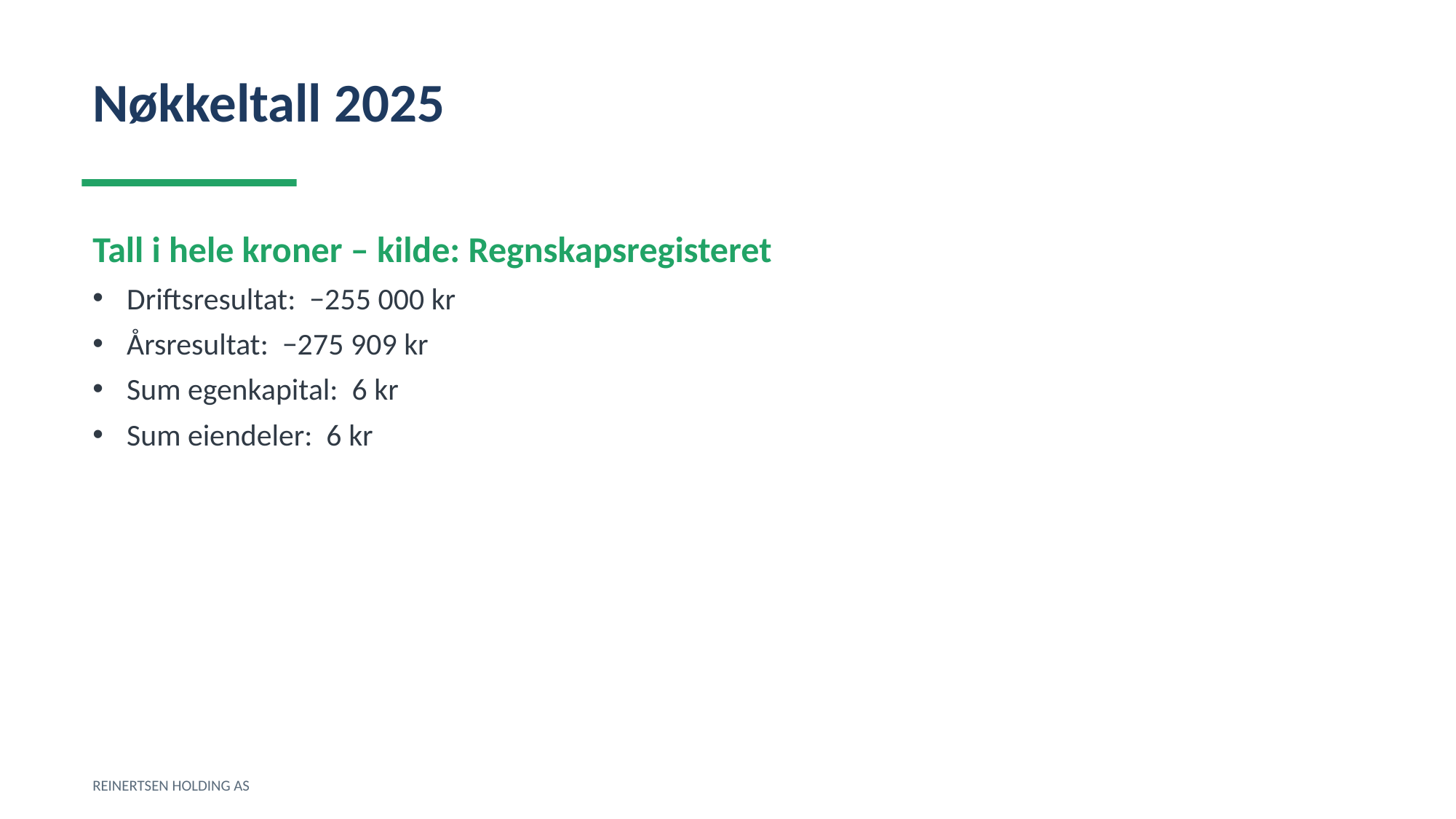

Nøkkeltall 2025

Tall i hele kroner – kilde: Regnskapsregisteret
Driftsresultat:  −255 000 kr
Årsresultat:  −275 909 kr
Sum egenkapital:  6 kr
Sum eiendeler:  6 kr
REINERTSEN HOLDING AS